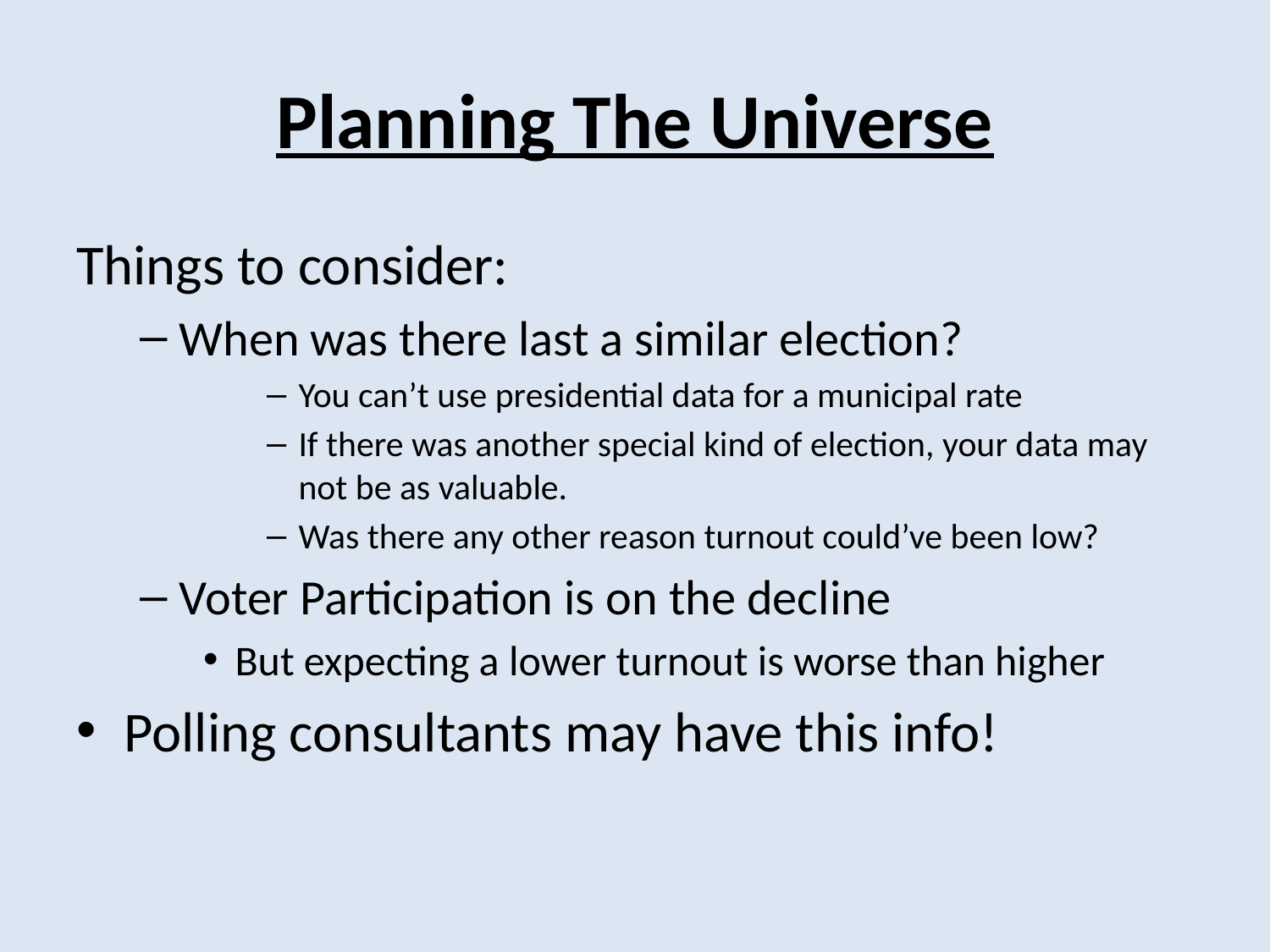

# Planning The Universe
Things to consider:
When was there last a similar election?
You can’t use presidential data for a municipal rate
If there was another special kind of election, your data may not be as valuable.
Was there any other reason turnout could’ve been low?
Voter Participation is on the decline
But expecting a lower turnout is worse than higher
Polling consultants may have this info!